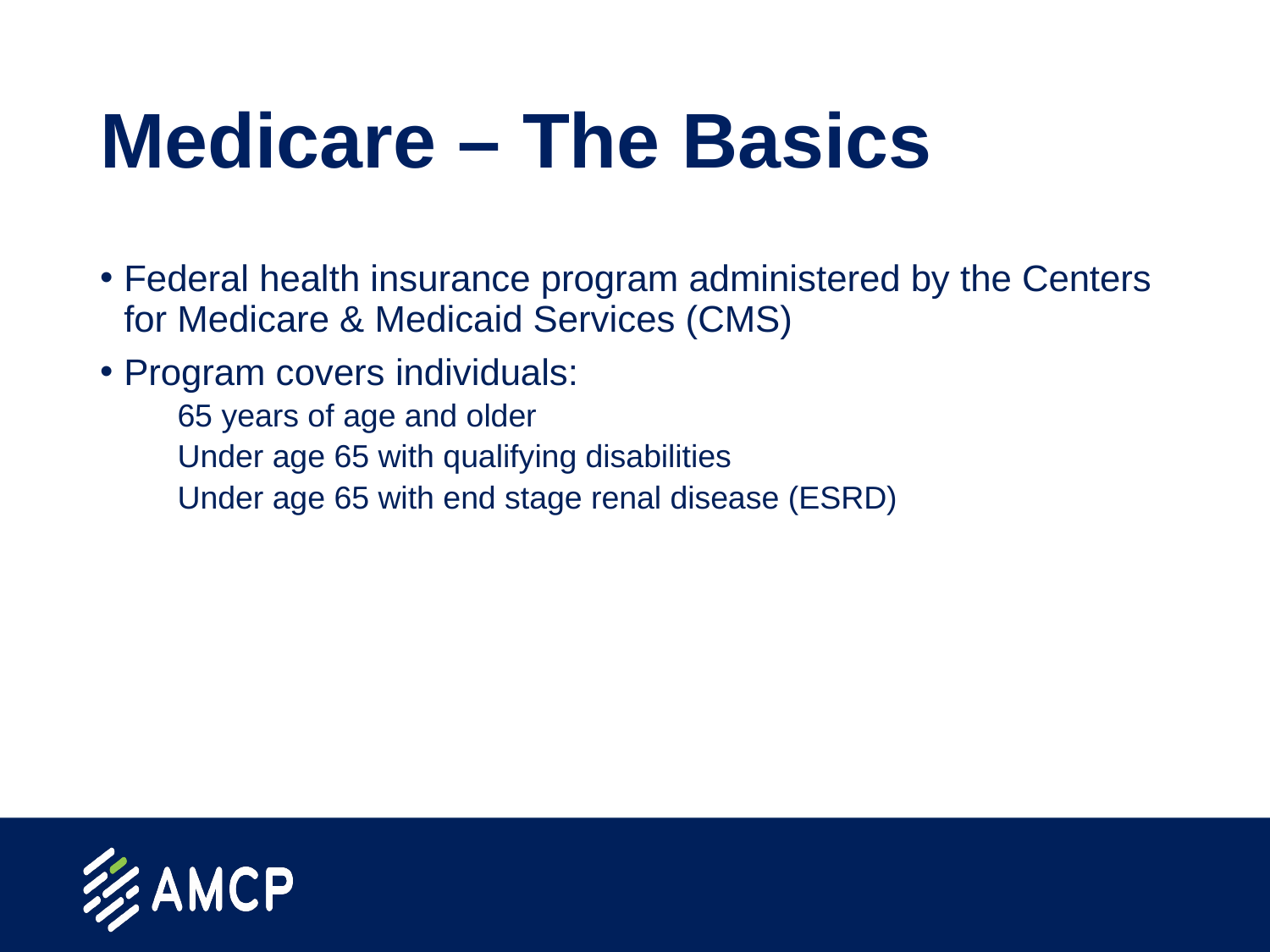

# Medicare – The Basics
Federal health insurance program administered by the Centers for Medicare & Medicaid Services (CMS)
Program covers individuals:
65 years of age and older
Under age 65 with qualifying disabilities
Under age 65 with end stage renal disease (ESRD)